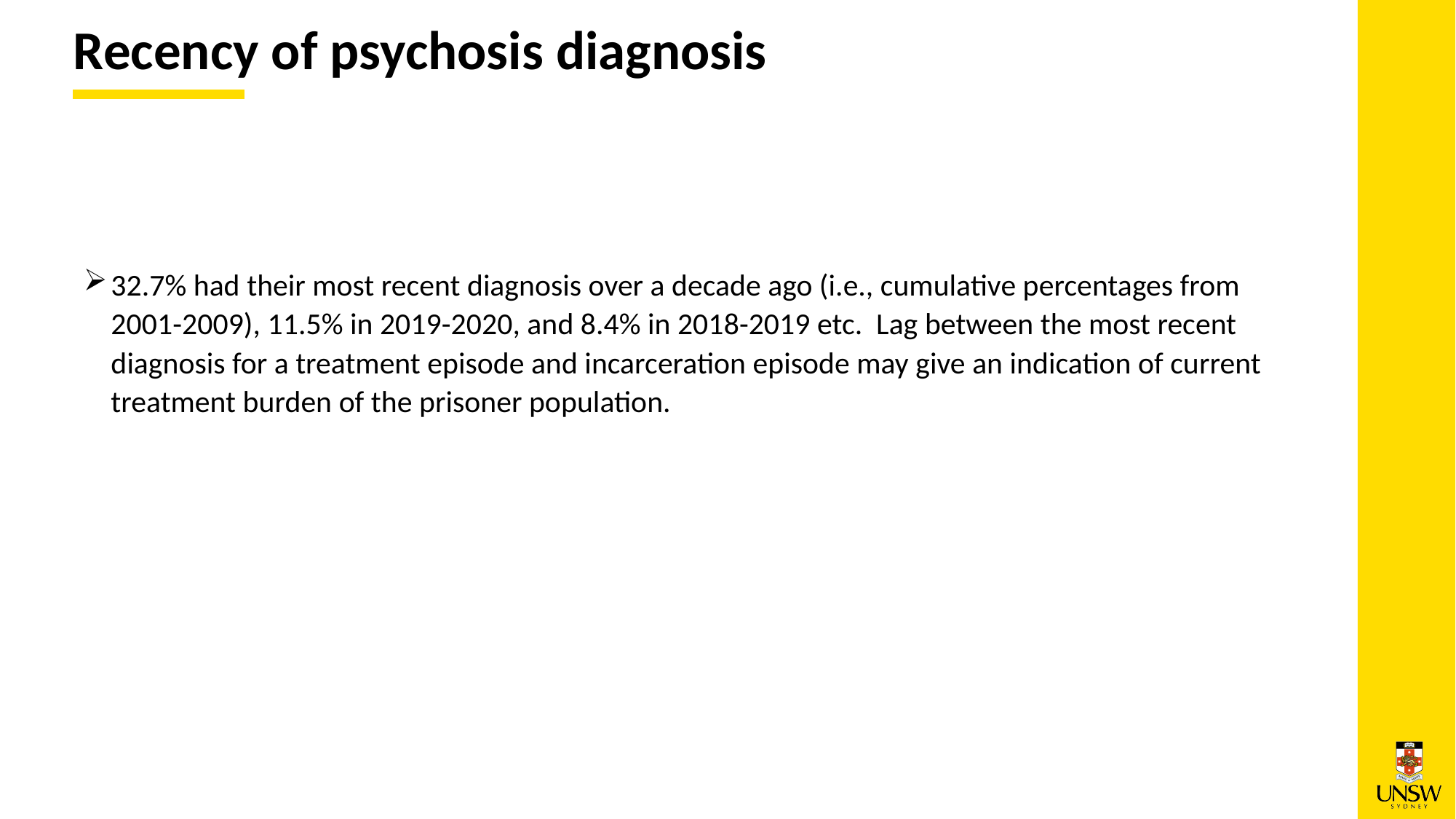

Recency of psychosis diagnosis

32.7% had their most recent diagnosis over a decade ago (i.e., cumulative percentages from 2001-2009), 11.5% in 2019-2020, and 8.4% in 2018-2019 etc.  Lag between the most recent diagnosis for a treatment episode and incarceration episode may give an indication of current treatment burden of the prisoner population.